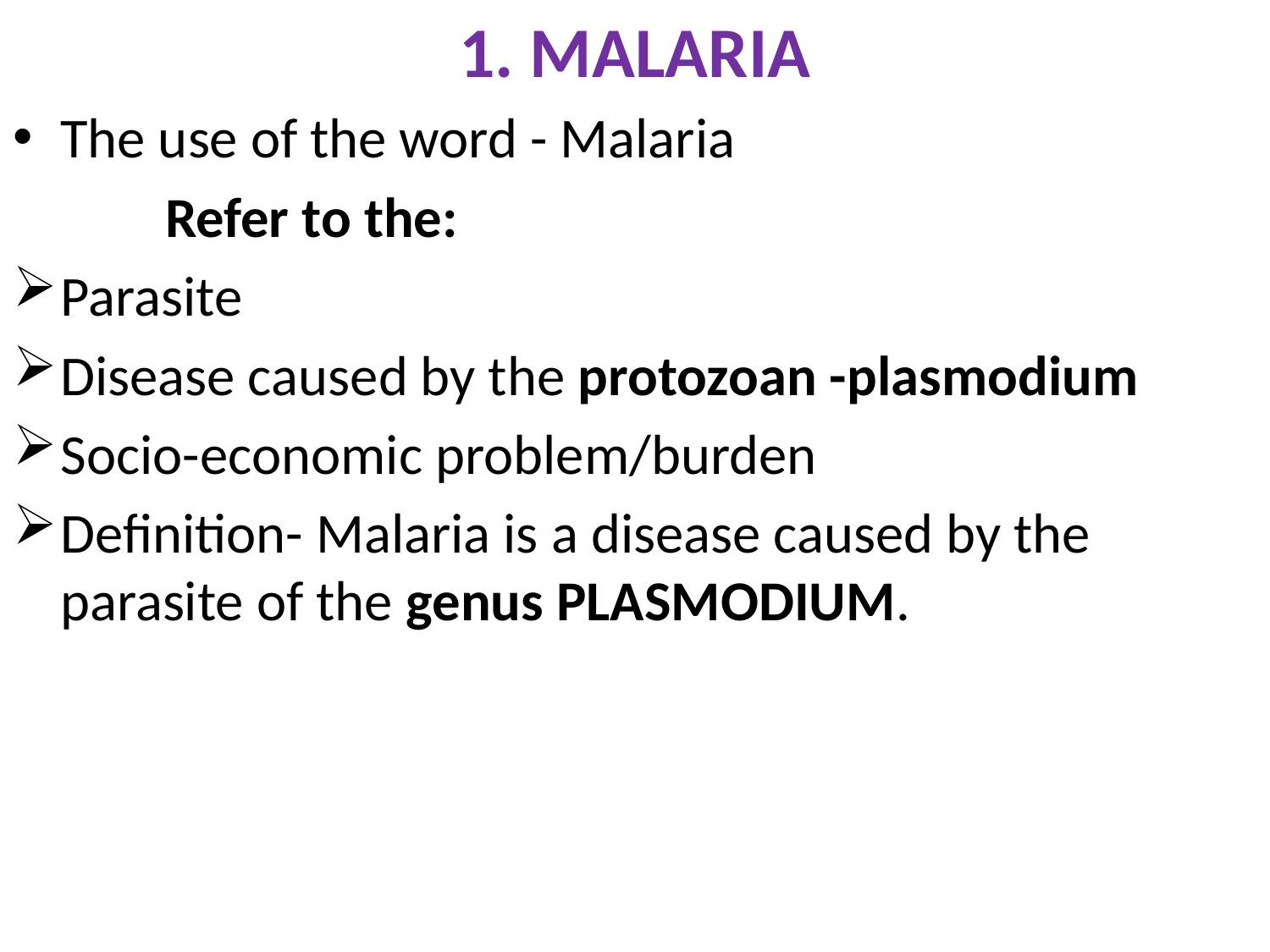

# 1. MALARIA
The use of the word - Malaria
            Refer to the:
Parasite
Disease caused by the protozoan -plasmodium
Socio-economic problem/burden
Definition- Malaria is a disease caused by the parasite of the genus PLASMODIUM.